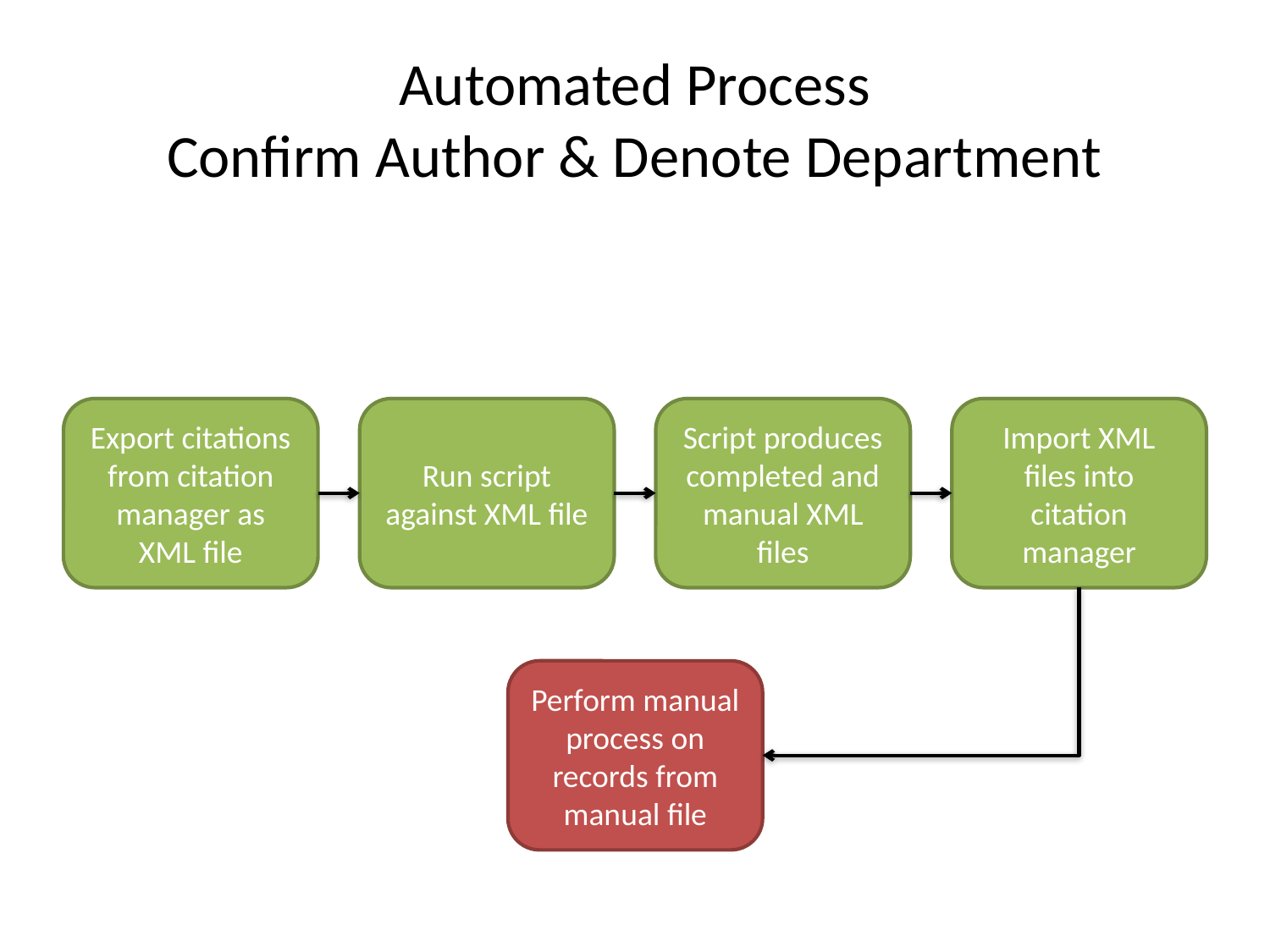

# Automated Process Confirm Author & Denote Department
Export citations from citation manager as XML file
Run script against XML file
Script produces completed and manual XML files
Import XML files into citation manager
Perform manual process on records from manual file